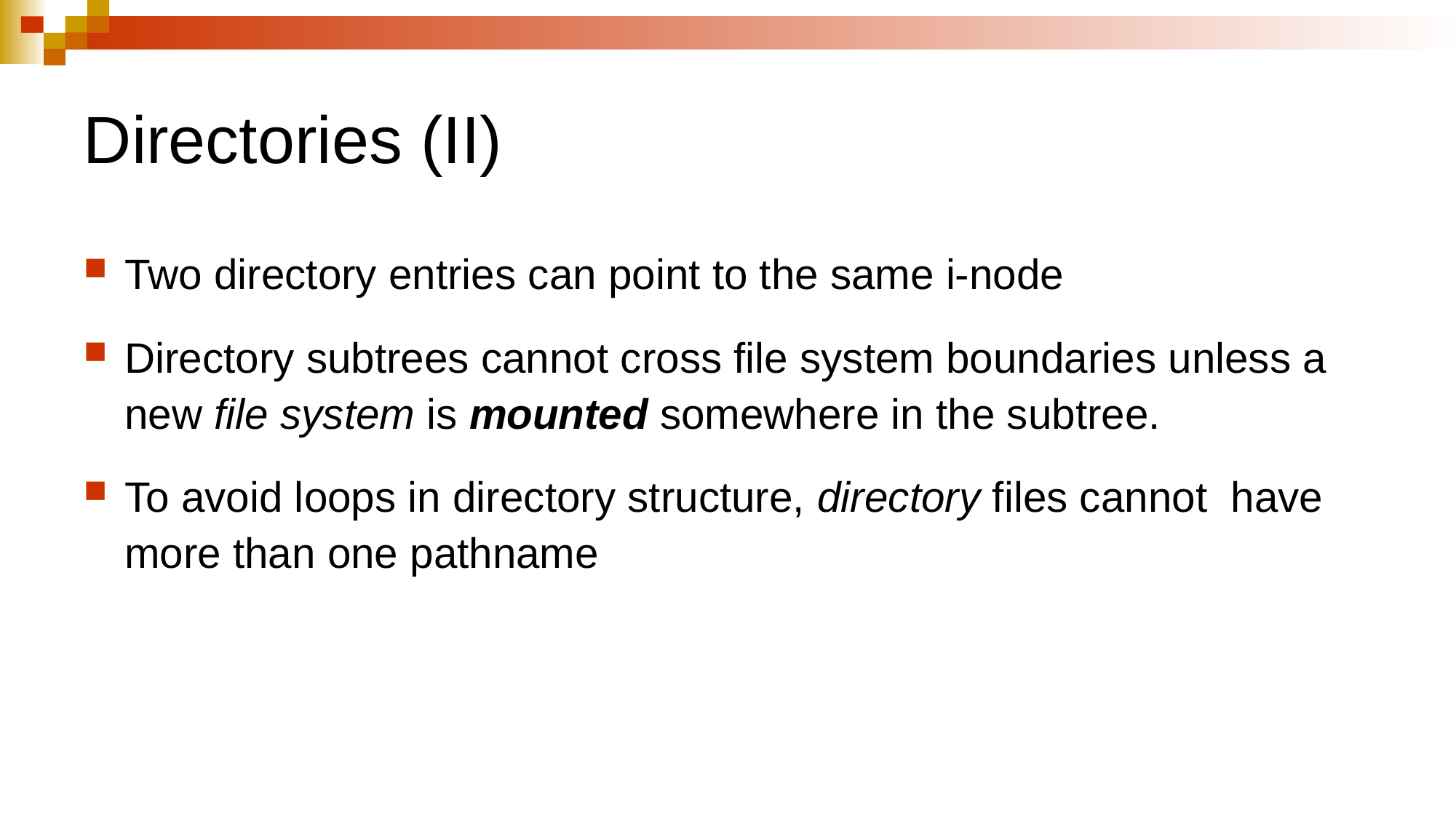

# Directories (II)
Two directory entries can point to the same i-node
Directory subtrees cannot cross file system boundaries unless a new file system is mounted somewhere in the subtree.
To avoid loops in directory structure, directory files cannot  have more than one pathname